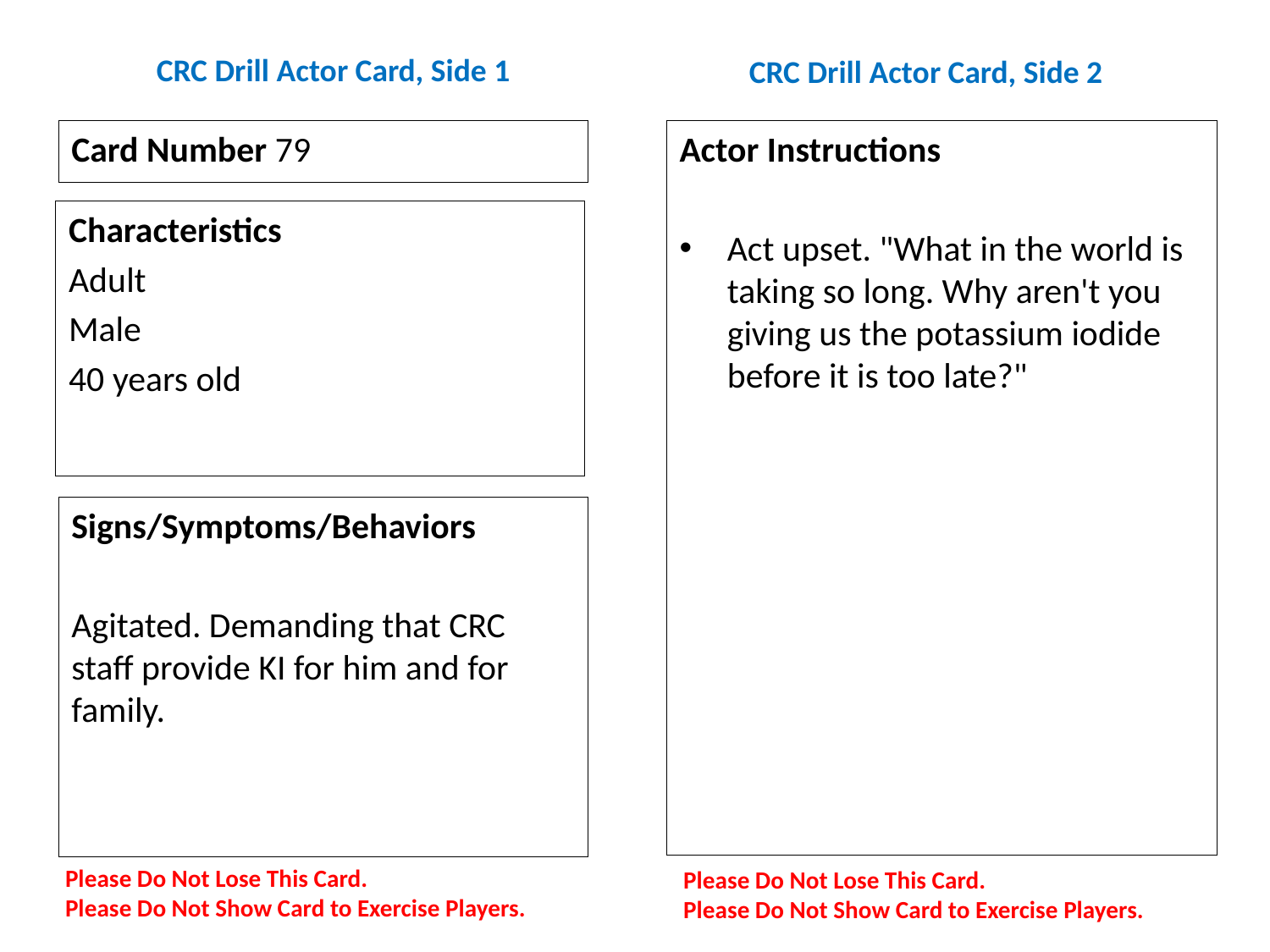

# CRC Drill Actor Card, Side 1
CRC Drill Actor Card, Side 2
Card Number 79
Actor Instructions

Act upset. "What in the world is taking so long. Why aren't you giving us the potassium iodide before it is too late?"
Characteristics
Adult
Male
40 years old
Signs/Symptoms/Behaviors

Agitated. Demanding that CRC staff provide KI for him and for family.

Please Do Not Lose This Card.
Please Do Not Show Card to Exercise Players.
Please Do Not Lose This Card.
Please Do Not Show Card to Exercise Players.